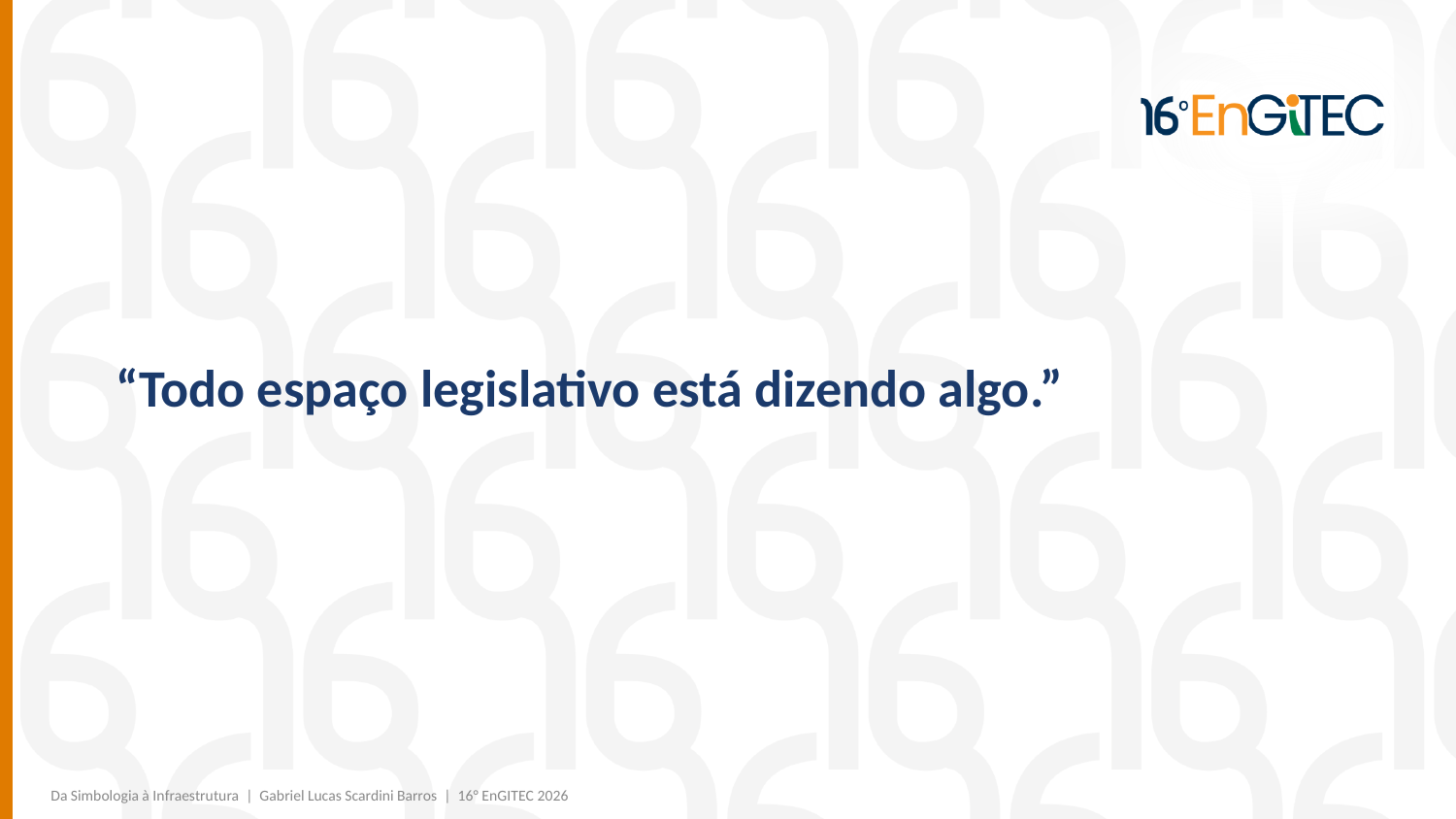

“Todo espaço legislativo está dizendo algo.”
Da Simbologia à Infraestrutura  |  Gabriel Lucas Scardini Barros  |  16° EnGITEC 2026